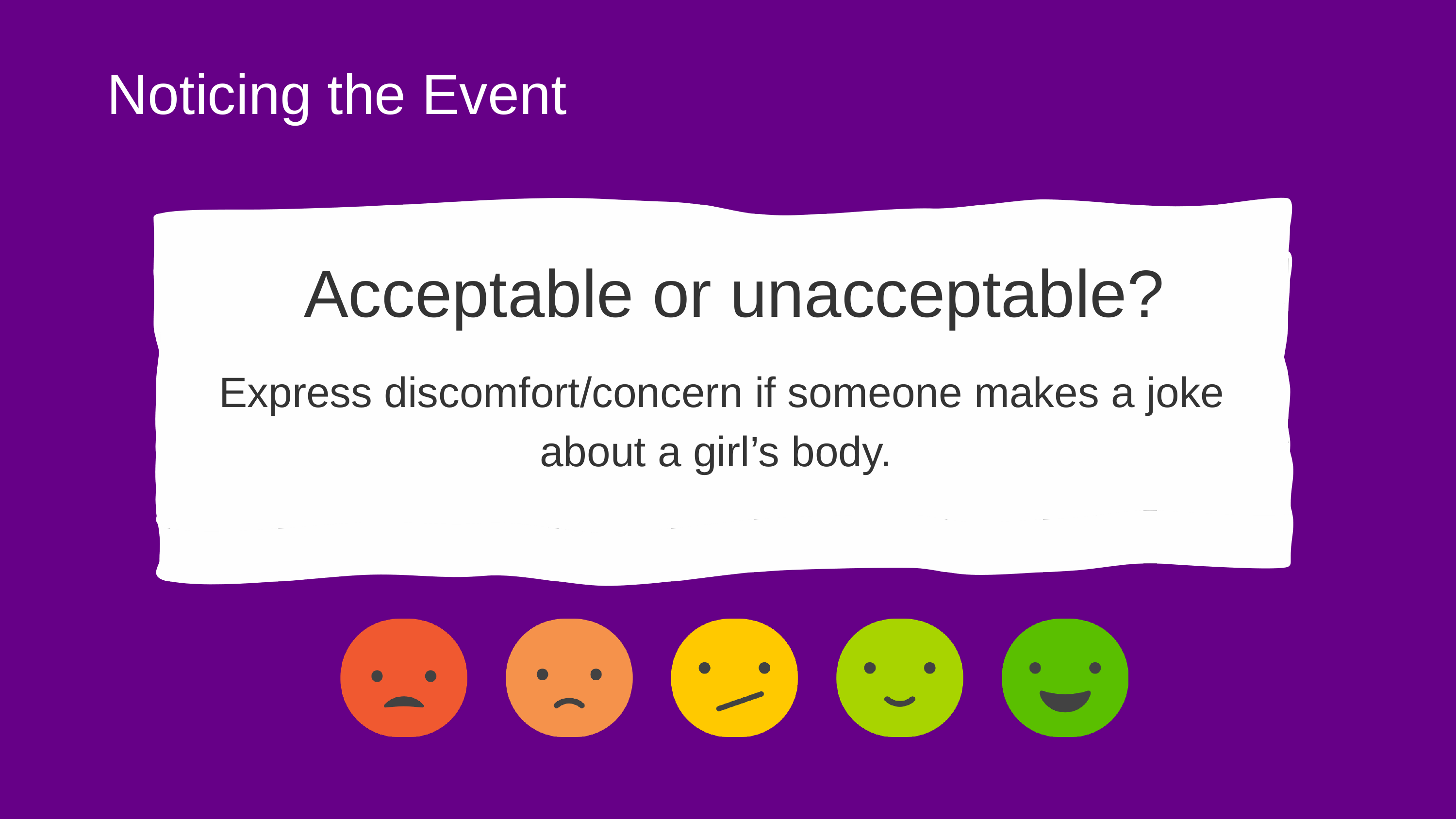

Noticing the Event

Acceptable or unacceptable?

Express discomfort/concern if someone makes a joke about a girl’s body.